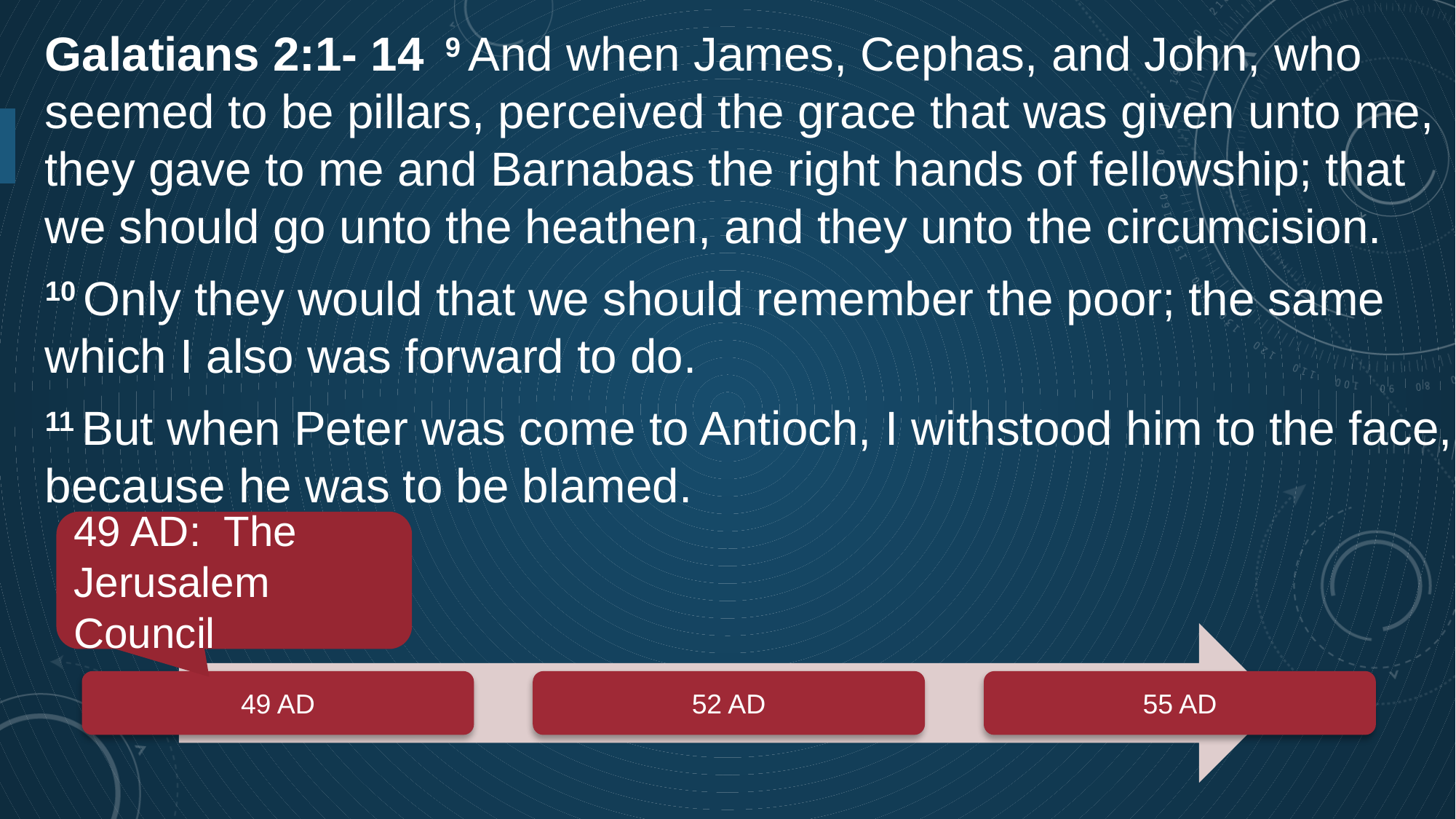

Galatians 2:1- 14  9 And when James, Cephas, and John, who seemed to be pillars, perceived the grace that was given unto me, they gave to me and Barnabas the right hands of fellowship; that we should go unto the heathen, and they unto the circumcision.
10 Only they would that we should remember the poor; the same which I also was forward to do.
11 But when Peter was come to Antioch, I withstood him to the face, because he was to be blamed.
49 AD:  The Jerusalem Council
49 AD
52 AD
55 AD